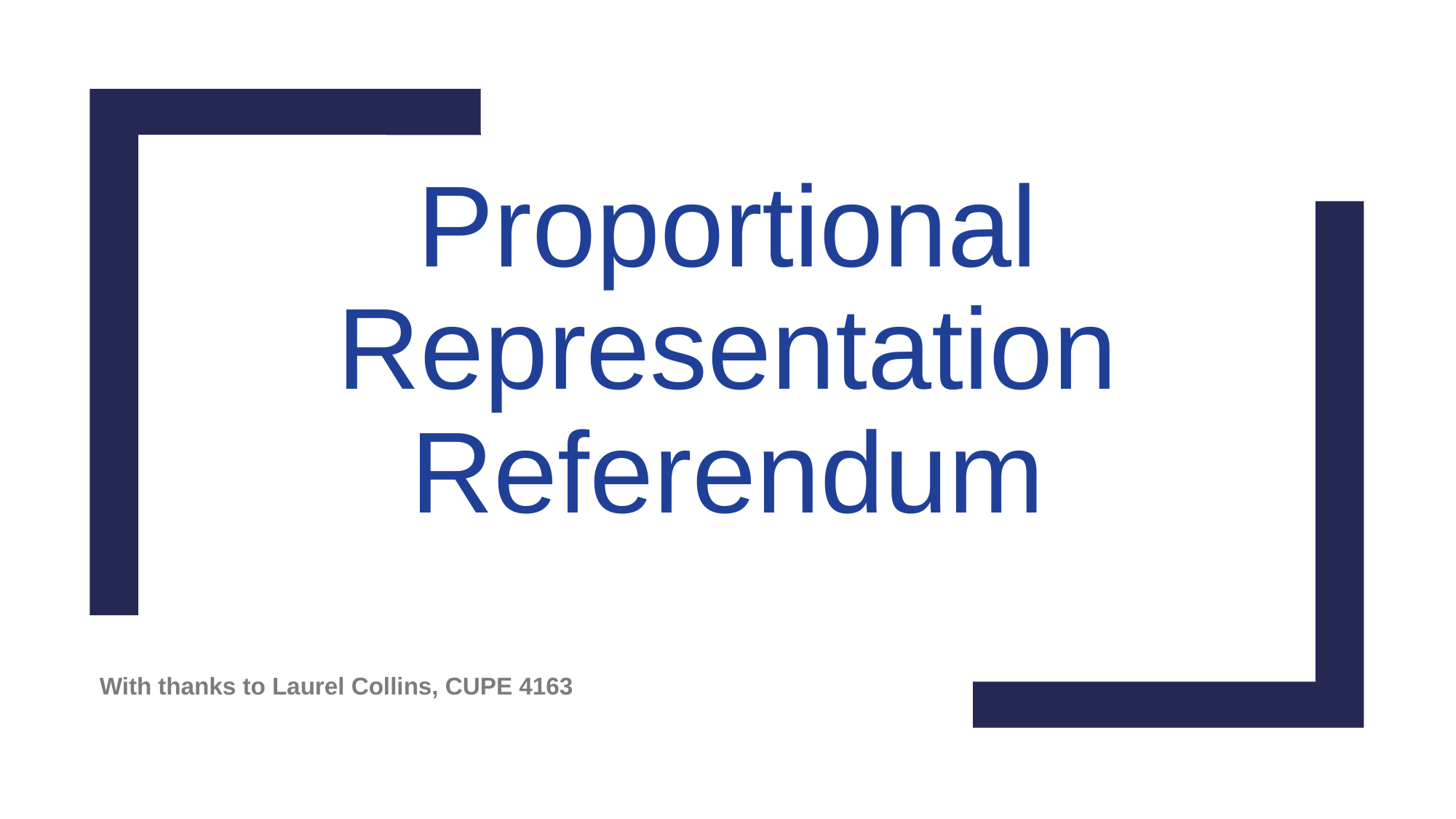

# Proportional Representation Referendum
With thanks to Laurel Collins, CUPE 4163